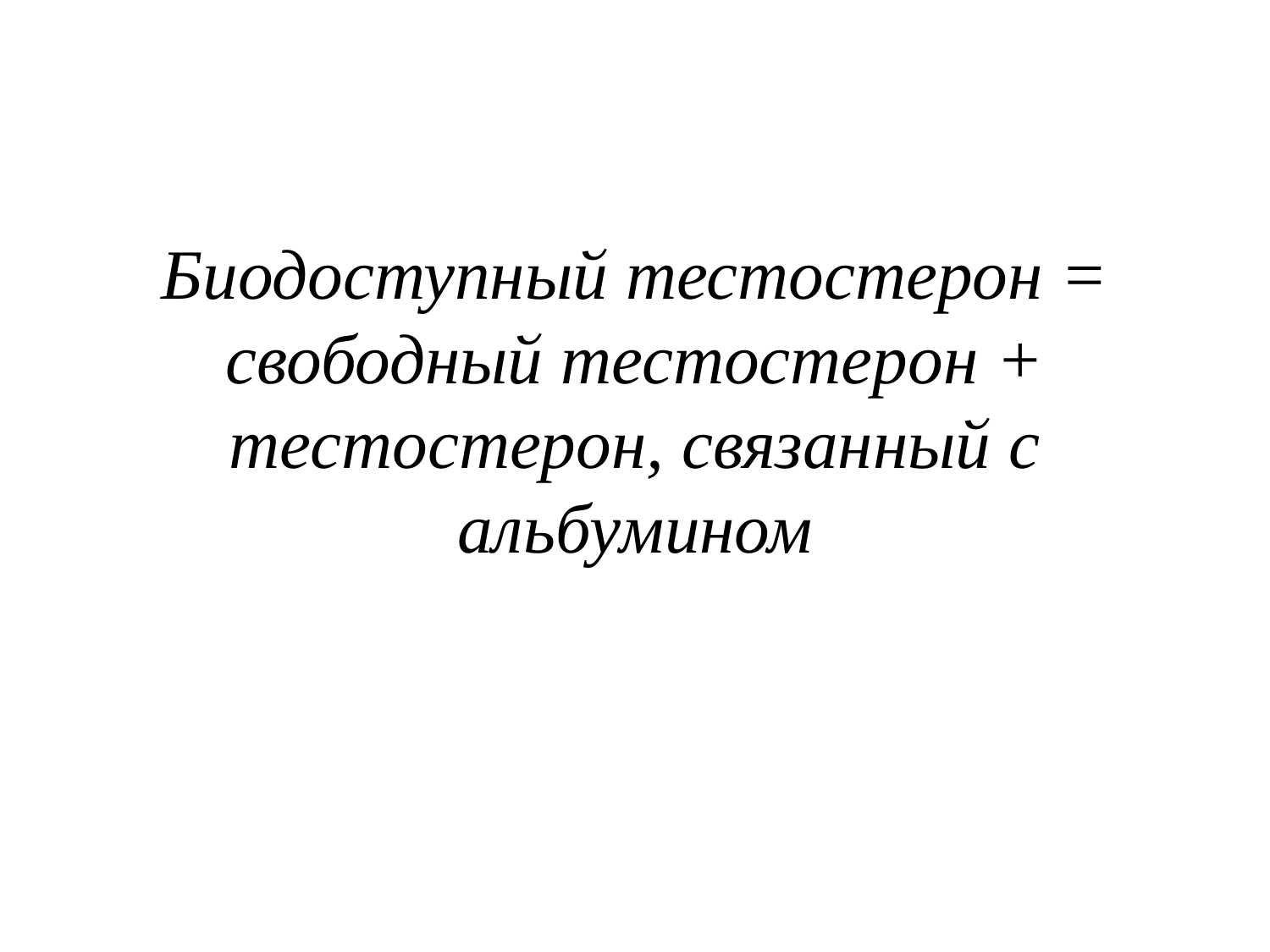

Биодоступный тестостерон = свободный тестостерон + тестостерон, связанный с альбумином